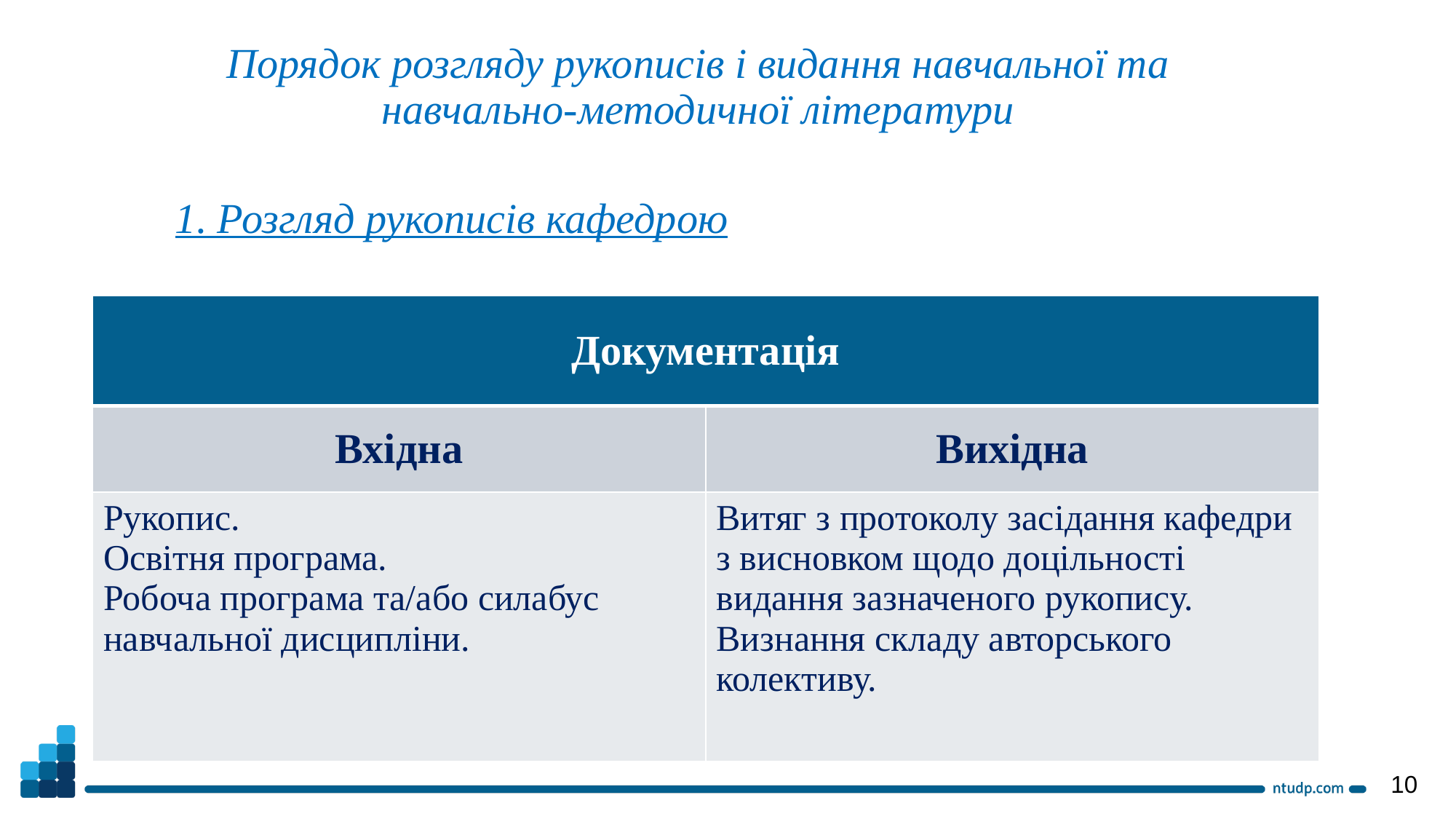

Порядок розгляду рукописів і видання навчальної та
навчально-методичної літератури

1. Розгляд рукописів кафедрою

| Документація |  |
| --- | --- |
| Вхідна | Вихідна |
| Рукопис. Освітня програма. Робоча програма та/або силабус навчальної дисципліни. | Витяг з протоколу засідання кафедри з висновком щодо доцільності видання зазначеного рукопису. Визнання складу авторського колективу. |